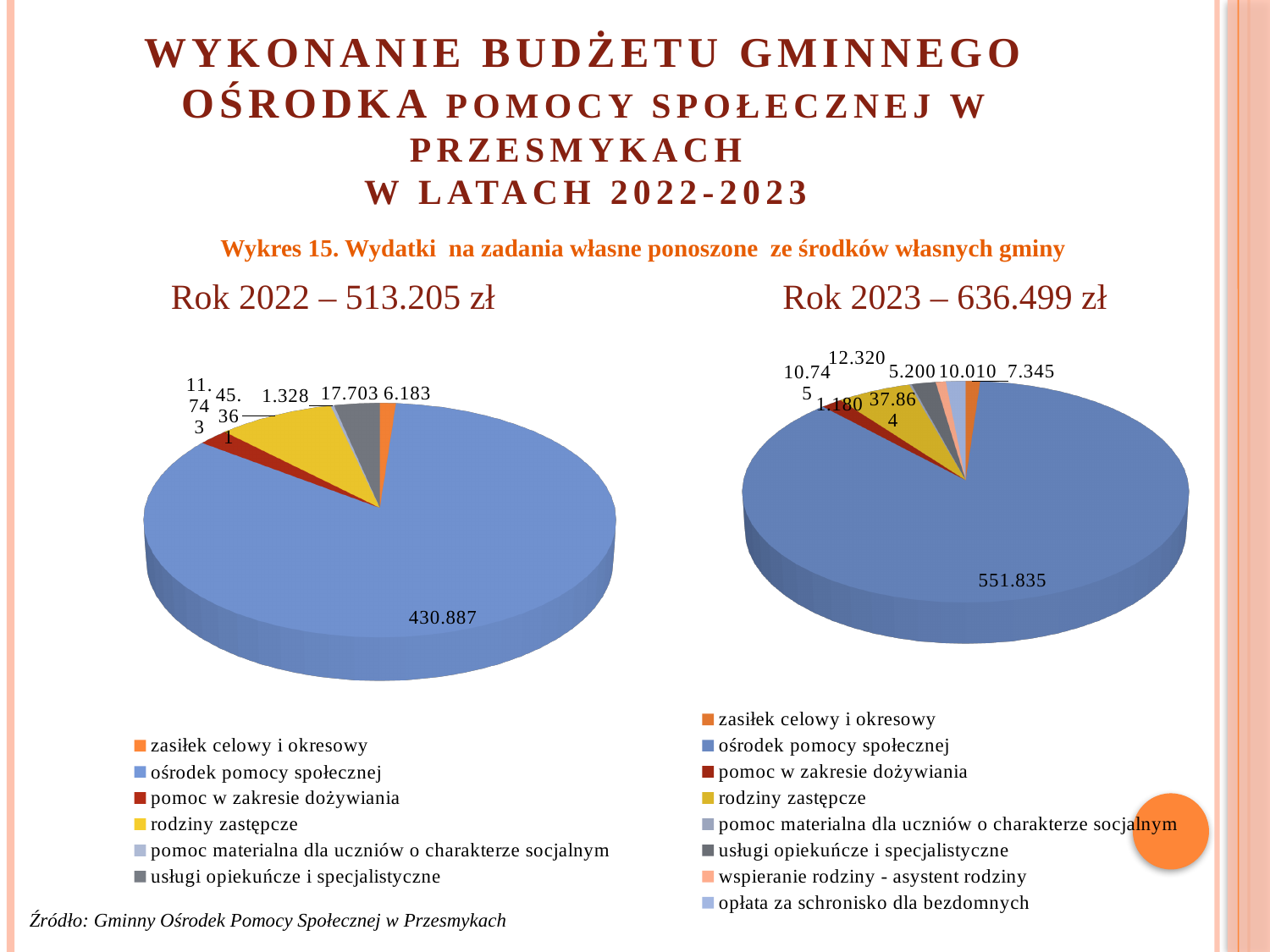

# Wykonanie budżetu gminnego ośrodka POMOCY SPOŁECZNEJ W PRZESMYKACH W LATACH 2022-2023
Wykres 15. Wydatki  na zadania własne ponoszone  ze środków własnych gminy
Rok 2022 – 513.205 zł

Rok 2023 – 636.499 zł

[unsupported chart]

[unsupported chart]

Źródło: Gminny Ośrodek Pomocy Społecznej w Przesmykach